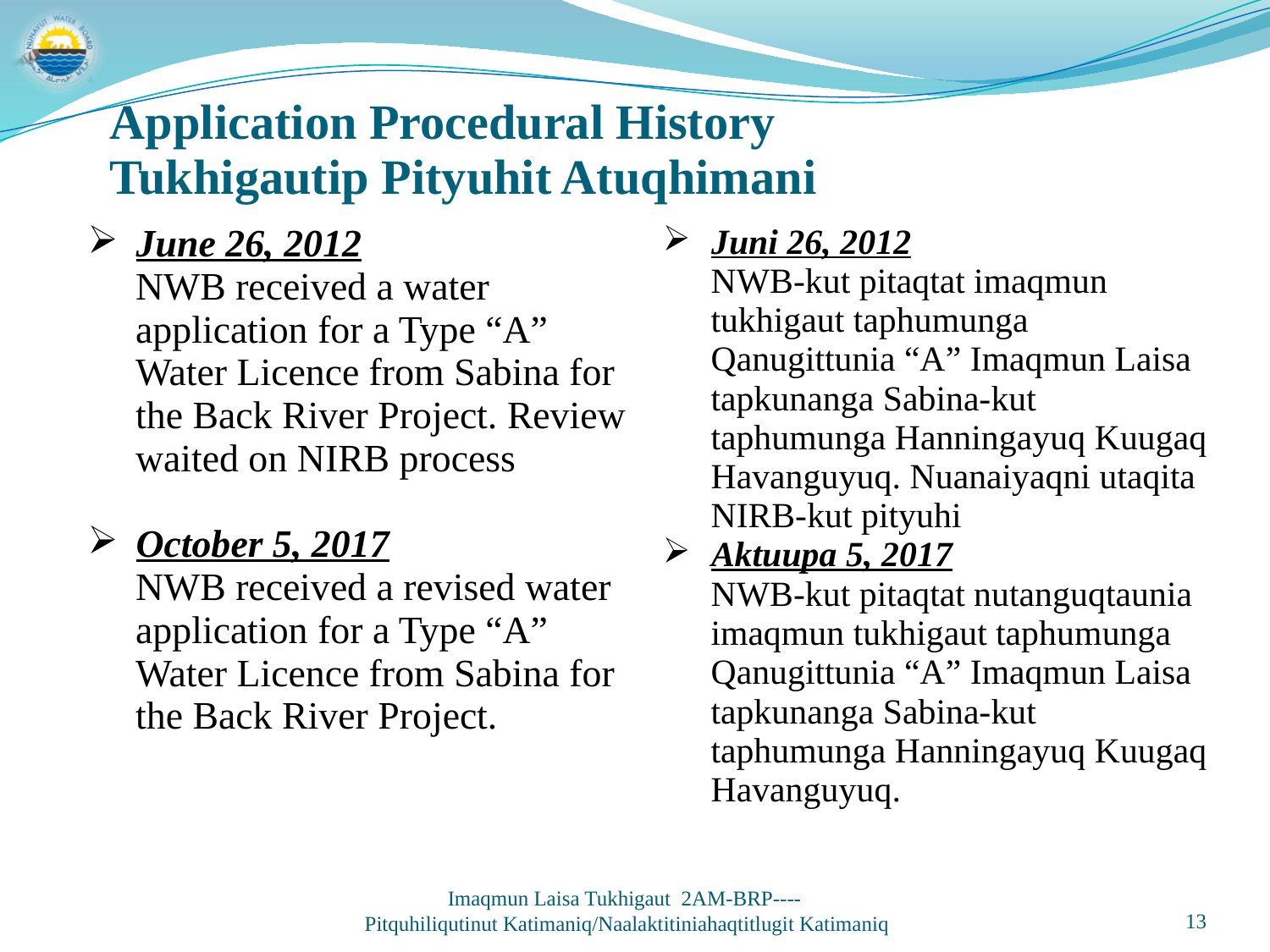

Application Procedural History
Tukhigautip Pityuhit Atuqhimani
| June 26, 2012 NWB received a water application for a Type “A” Water Licence from Sabina for the Back River Project. Review waited on NIRB process October 5, 2017 NWB received a revised water application for a Type “A” Water Licence from Sabina for the Back River Project. | Juni 26, 2012 NWB-kut pitaqtat imaqmun tukhigaut taphumunga Qanugittunia “A” Imaqmun Laisa tapkunanga Sabina-kut taphumunga Hanningayuq Kuugaq Havanguyuq. Nuanaiyaqni utaqita NIRB-kut pityuhi Aktuupa 5, 2017 NWB-kut pitaqtat nutanguqtaunia imaqmun tukhigaut taphumunga Qanugittunia “A” Imaqmun Laisa tapkunanga Sabina-kut taphumunga Hanningayuq Kuugaq Havanguyuq. |
| --- | --- |
Imaqmun Laisa Tukhigaut  2AM-BRP----
Pitquhiliqutinut Katimaniq/Naalaktitiniahaqtitlugit Katimaniq
13